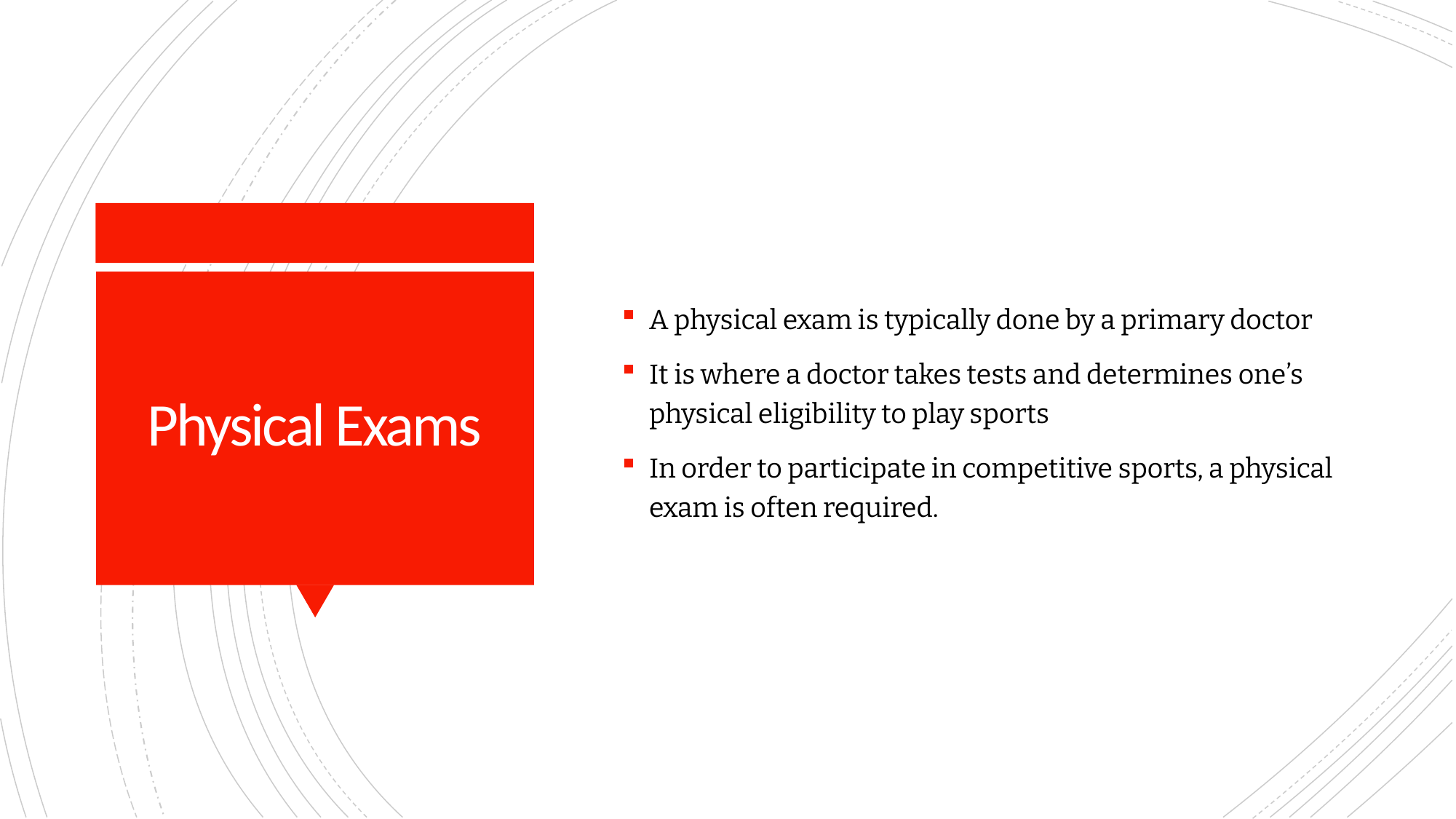

A physical exam is typically done by a primary doctor
It is where a doctor takes tests and determines one’s physical eligibility to play sports
In order to participate in competitive sports, a physical exam is often required.
# Physical Exams